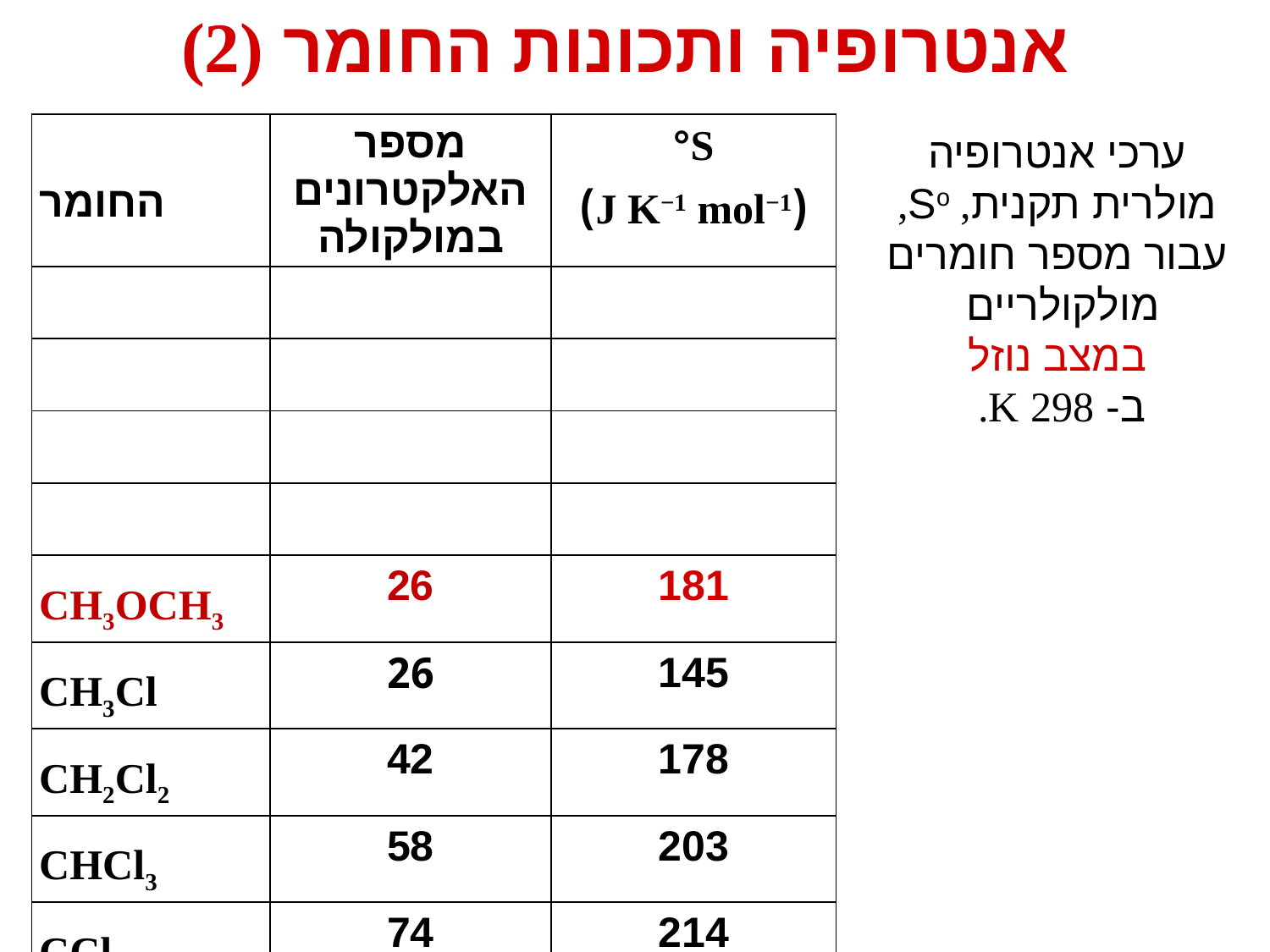

# אנטרופיה ותכונות החומר (2)
| החומר | מספר האלקטרונים במולקולה | S° (J K−1 mol−1) |
| --- | --- | --- |
|  |  |  |
|  |  |  |
|  |  |  |
|  |  |  |
| CH3OCH3 | 26 | 181 |
| CH3Cl | 26 | 145 |
| CH2Cl2 | 42 | 178 |
| CHCl3 | 58 | 203 |
| CCl4 | 74 | 214 |
	ערכי אנטרופיה מולרית תקנית, So, עבור מספר חומרים מולקולריים
במצב נוזל
 ב- K 298.